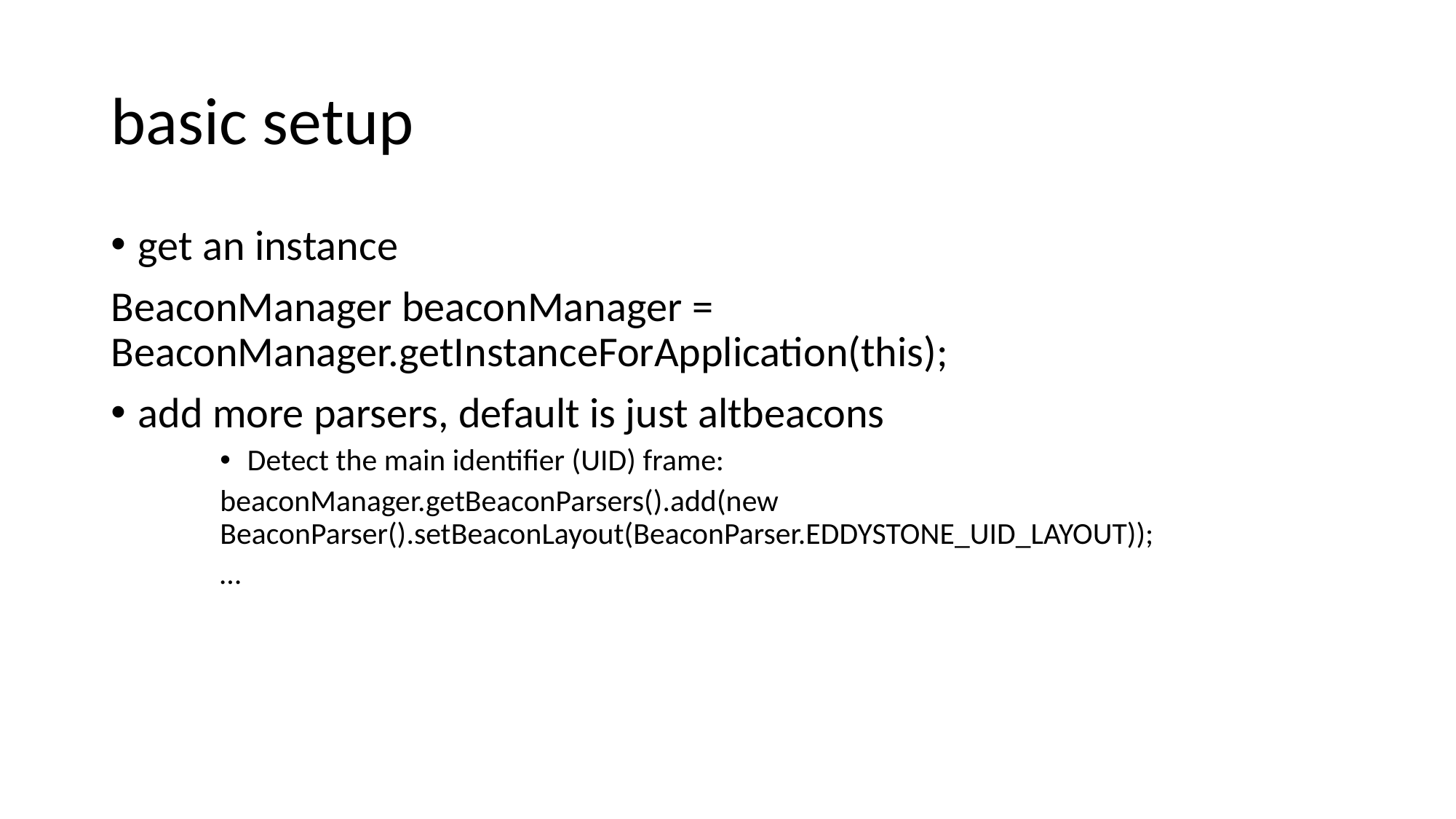

# basic setup
get an instance
BeaconManager beaconManager = BeaconManager.getInstanceForApplication(this);
add more parsers, default is just altbeacons
Detect the main identifier (UID) frame:
beaconManager.getBeaconParsers().add(new BeaconParser().setBeaconLayout(BeaconParser.EDDYSTONE_UID_LAYOUT));
…